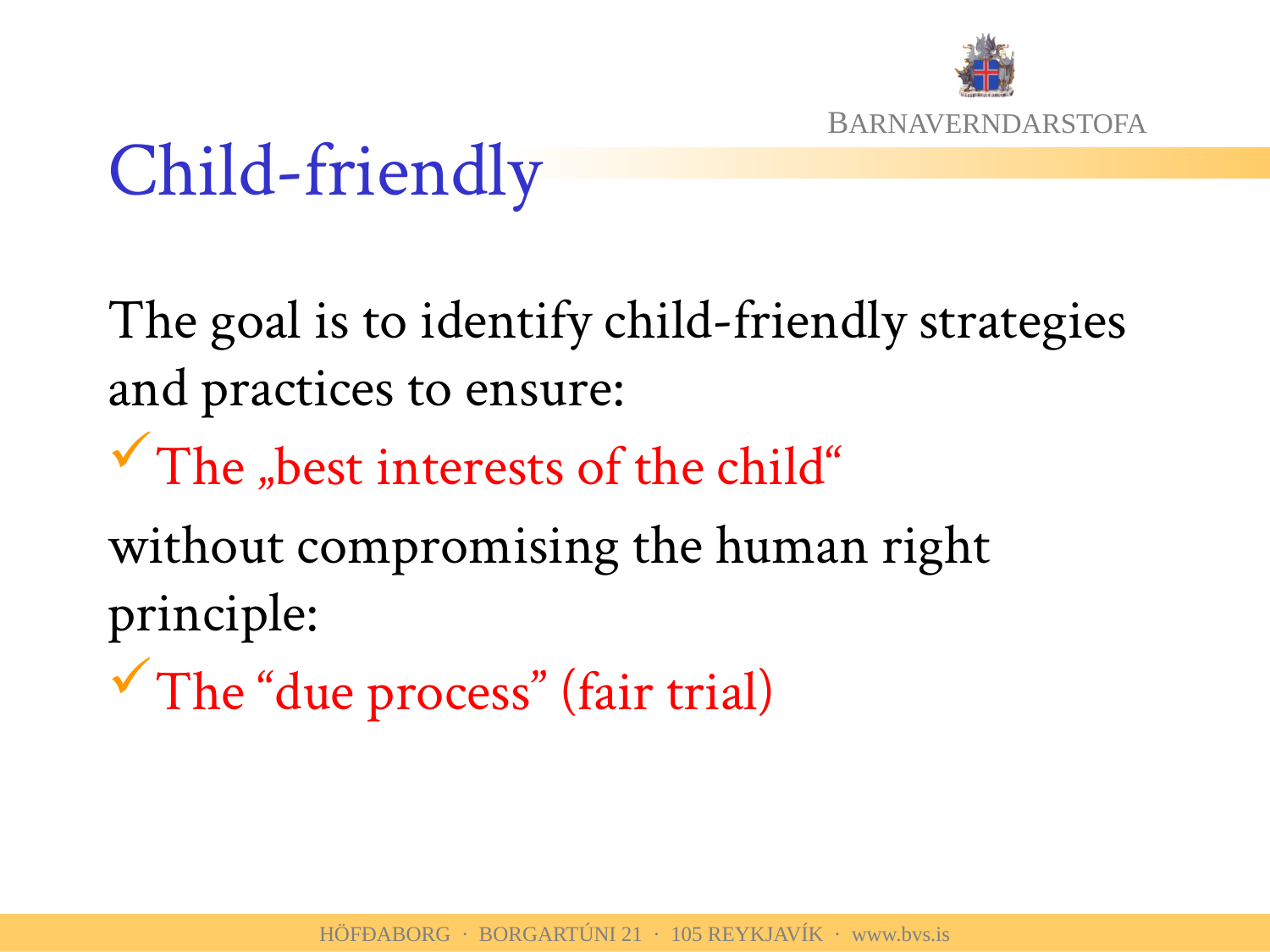

# Child-friendly
The goal is to identify child-friendly strategies and practices to ensure:
The „best interests of the child“
without compromising the human right principle:
The “due process” (fair trial)